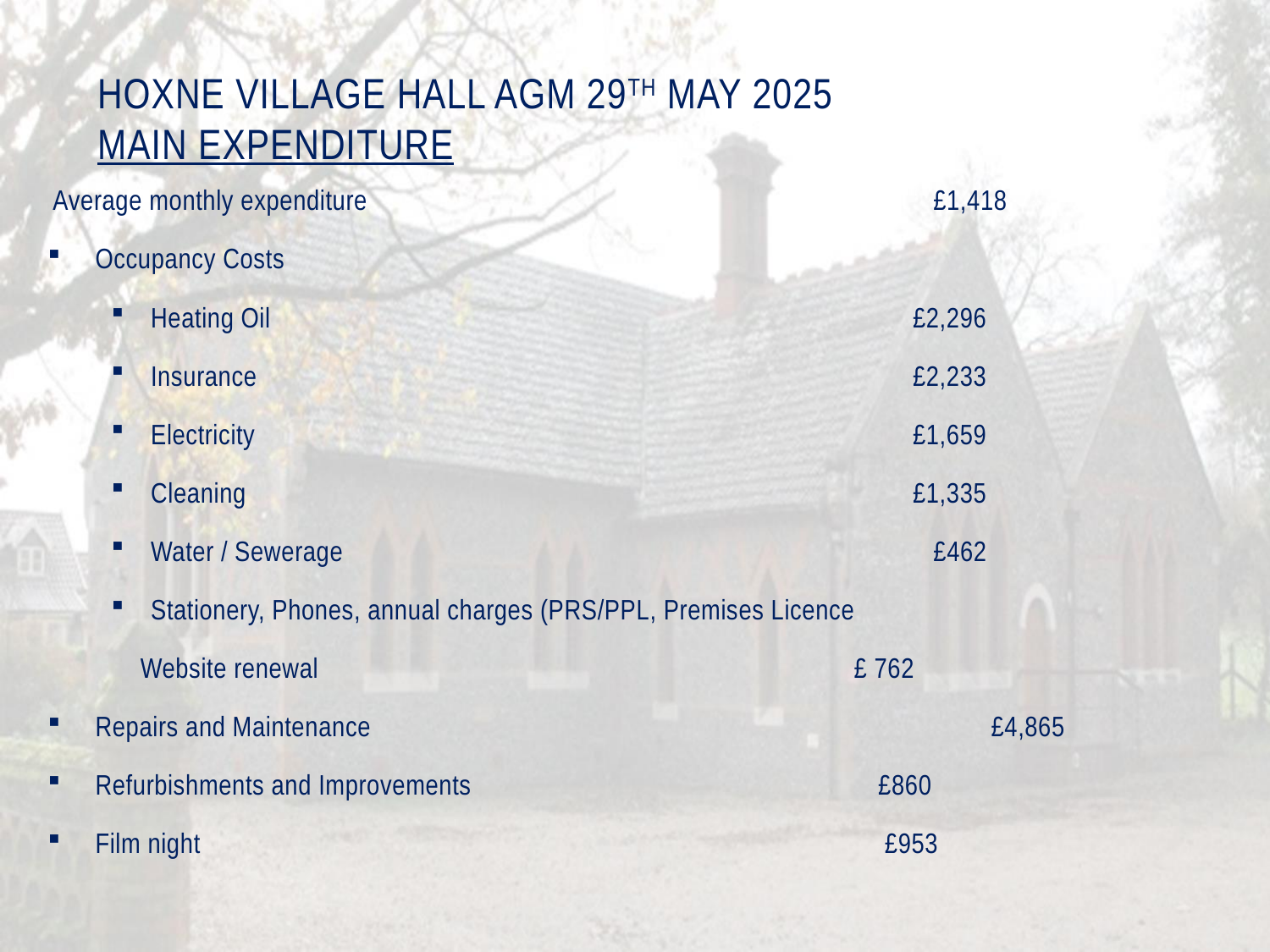

# Hoxne Village Hall AGM 29th May 2025 main expenditure
 Average monthly expenditure			              	                  £1,418
Occupancy Costs
Heating Oil						£2,296
Insurance						£2,233
Electricity						£1,659
Cleaning					              	£1,335
Water / Sewerage					   £462
Stationery, Phones, annual charges (PRS/PPL, Premises Licence
        Website renewal			 		 £ 762
Repairs and Maintenance					 £4,865
Refurbishments and Improvements		                                        £860
Film night						    £953